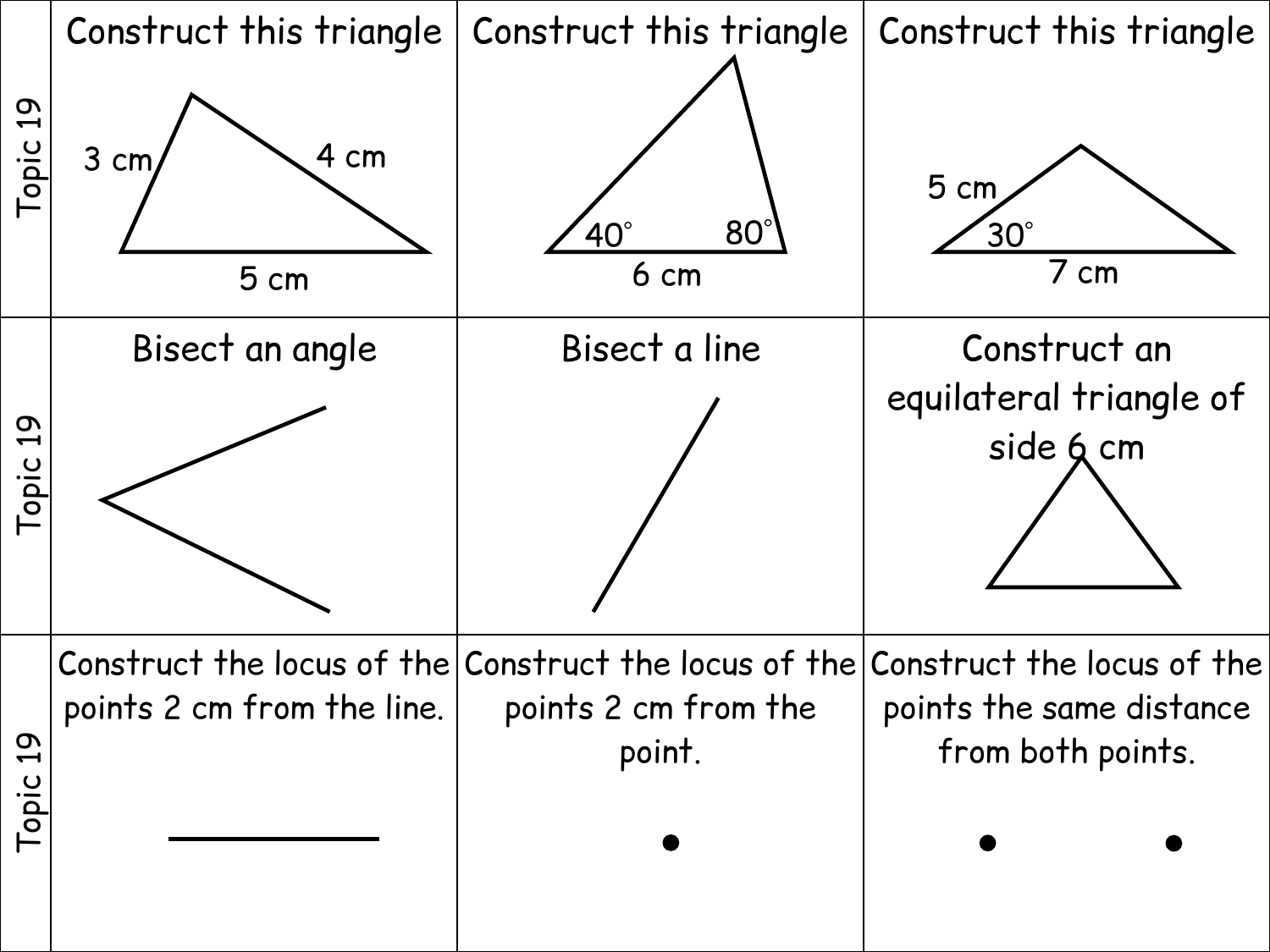

| Topic 19 | Construct this triangle | Construct this triangle | Construct this triangle |
| --- | --- | --- | --- |
| Topic 19 | Bisect an angle | Bisect a line | Construct an equilateral triangle of side 6 cm |
| Topic 19 | Construct the locus of the points 2 cm from the line. | Construct the locus of the points 2 cm from the point. | Construct the locus of the points the same distance from both points. |

4 cm
3 cm
5 cm

5 cm
80°
40°
30°
7 cm
6 cm